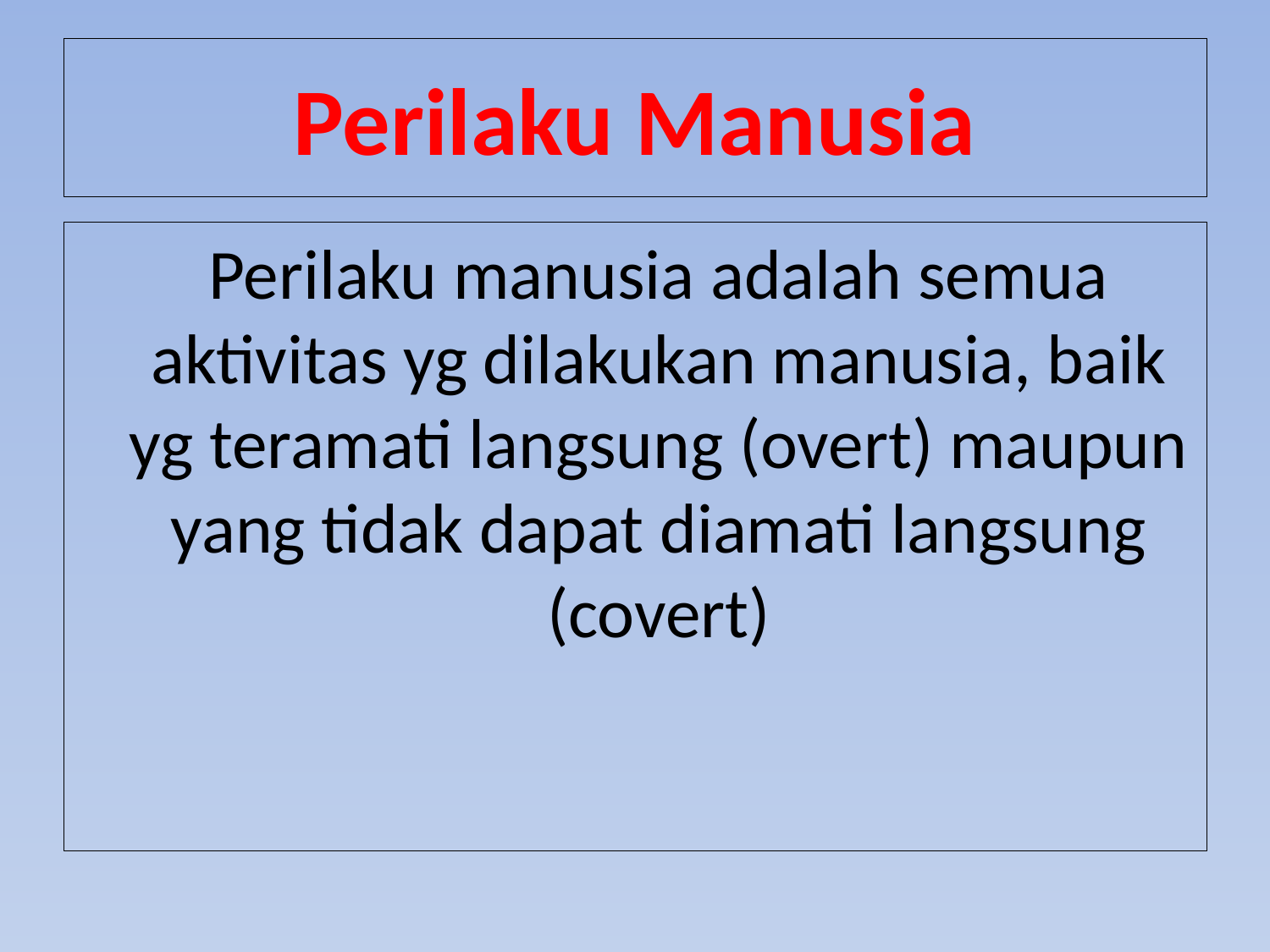

# Perilaku Manusia
	Perilaku manusia adalah semua aktivitas yg dilakukan manusia, baik yg teramati langsung (overt) maupun yang tidak dapat diamati langsung (covert)